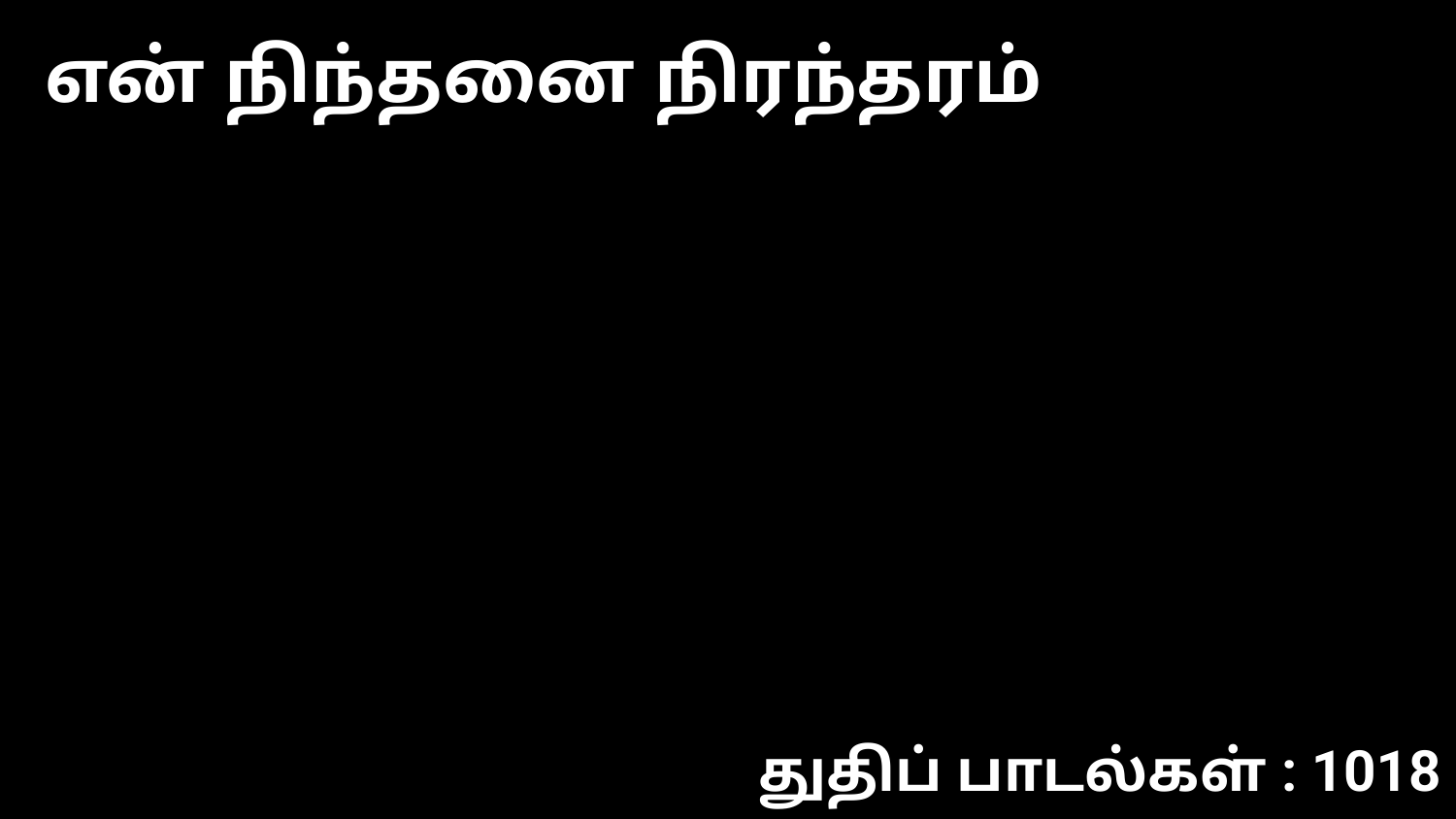

என் நிந்தனை நிரந்தரம்
துதிப் பாடல்கள் : 1018